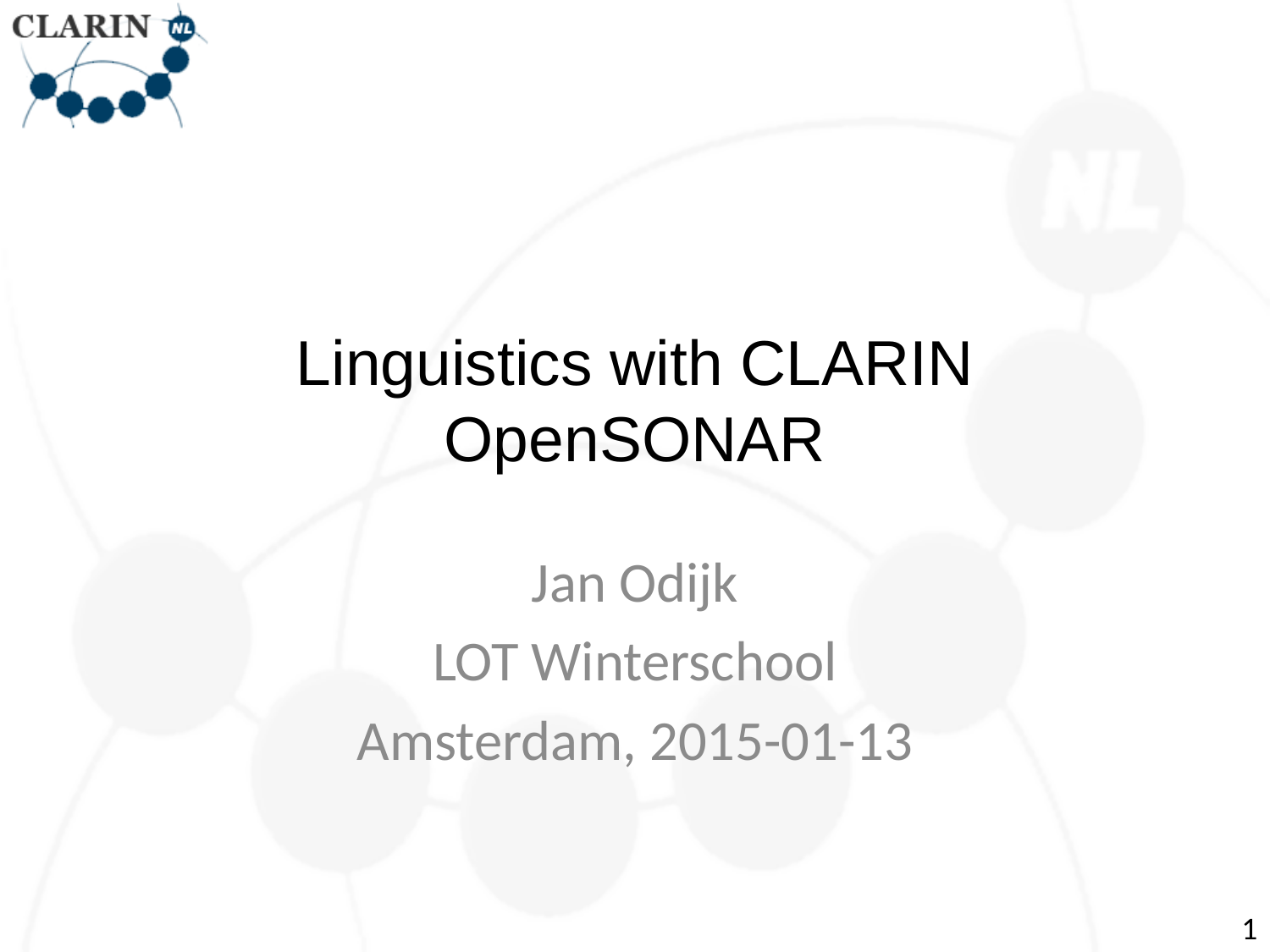

# Linguistics with CLARIN OpenSONAR
Jan Odijk
LOT Winterschool
Amsterdam, 2015-01-13
1